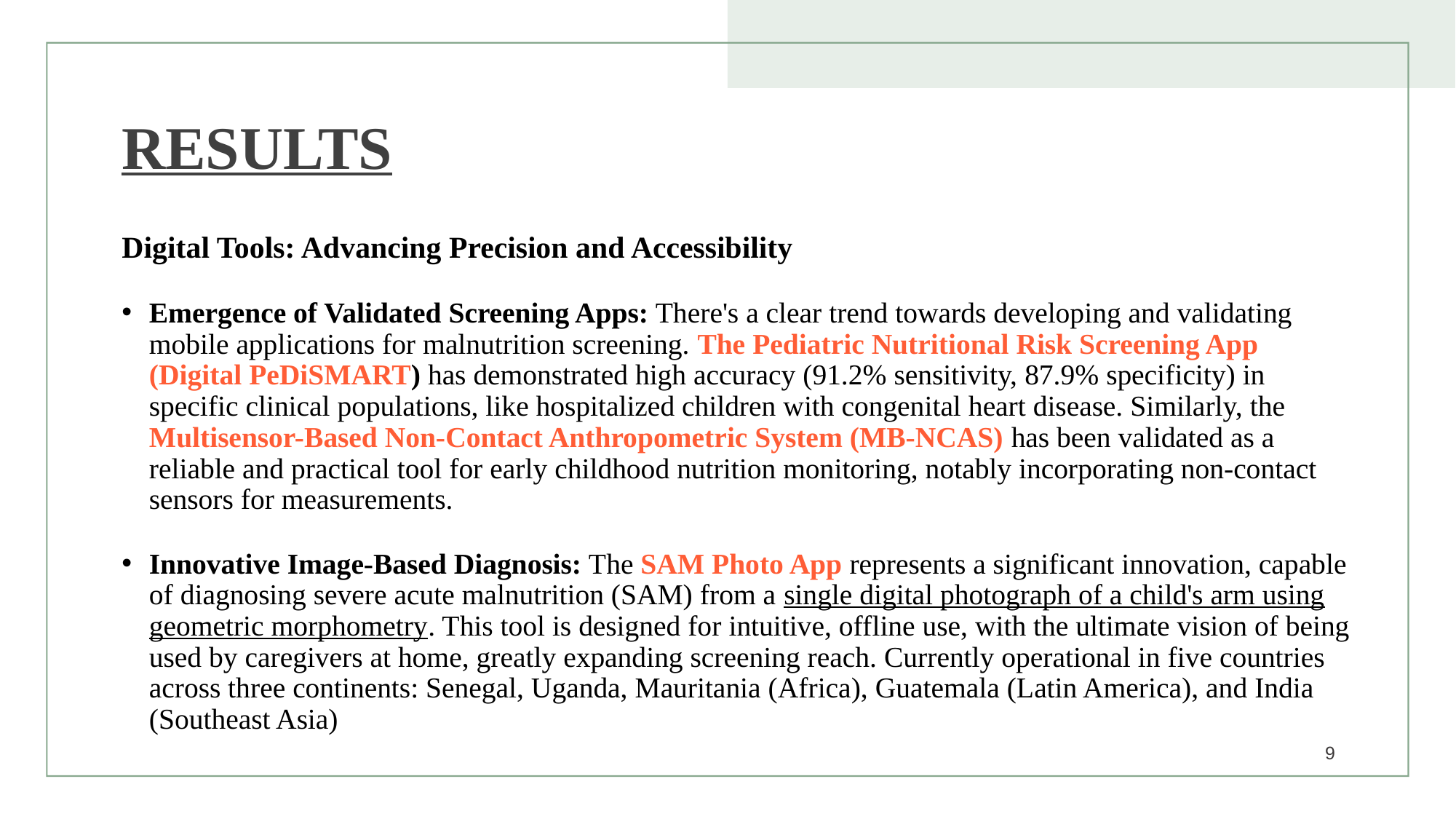

# RESULTS
Digital Tools: Advancing Precision and Accessibility
Emergence of Validated Screening Apps: There's a clear trend towards developing and validating mobile applications for malnutrition screening. The Pediatric Nutritional Risk Screening App (Digital PeDiSMART) has demonstrated high accuracy (91.2% sensitivity, 87.9% specificity) in specific clinical populations, like hospitalized children with congenital heart disease. Similarly, the Multisensor-Based Non-Contact Anthropometric System (MB-NCAS) has been validated as a reliable and practical tool for early childhood nutrition monitoring, notably incorporating non-contact sensors for measurements.
Innovative Image-Based Diagnosis: The SAM Photo App represents a significant innovation, capable of diagnosing severe acute malnutrition (SAM) from a single digital photograph of a child's arm using geometric morphometry. This tool is designed for intuitive, offline use, with the ultimate vision of being used by caregivers at home, greatly expanding screening reach. Currently operational in five countries across three continents: Senegal, Uganda, Mauritania (Africa), Guatemala (Latin America), and India (Southeast Asia)
9